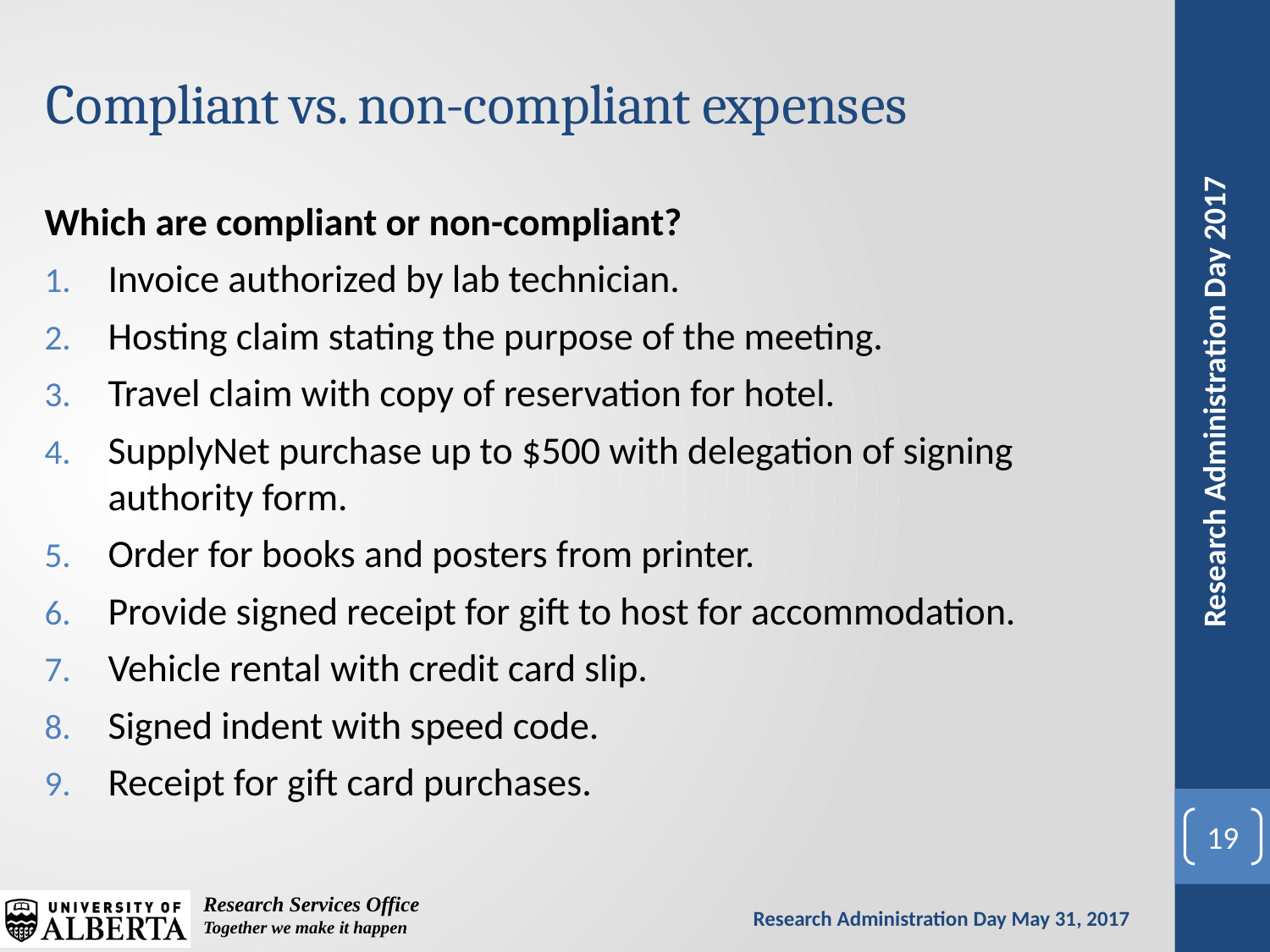

# Compliant vs. non-compliant expenses
Which are compliant or non-compliant?
Invoice authorized by lab technician.
Hosting claim stating the purpose of the meeting.
Travel claim with copy of reservation for hotel.
SupplyNet purchase up to $500 with delegation of signing authority form.
Order for books and posters from printer.
Provide signed receipt for gift to host for accommodation.
Vehicle rental with credit card slip.
Signed indent with speed code.
Receipt for gift card purchases.
19